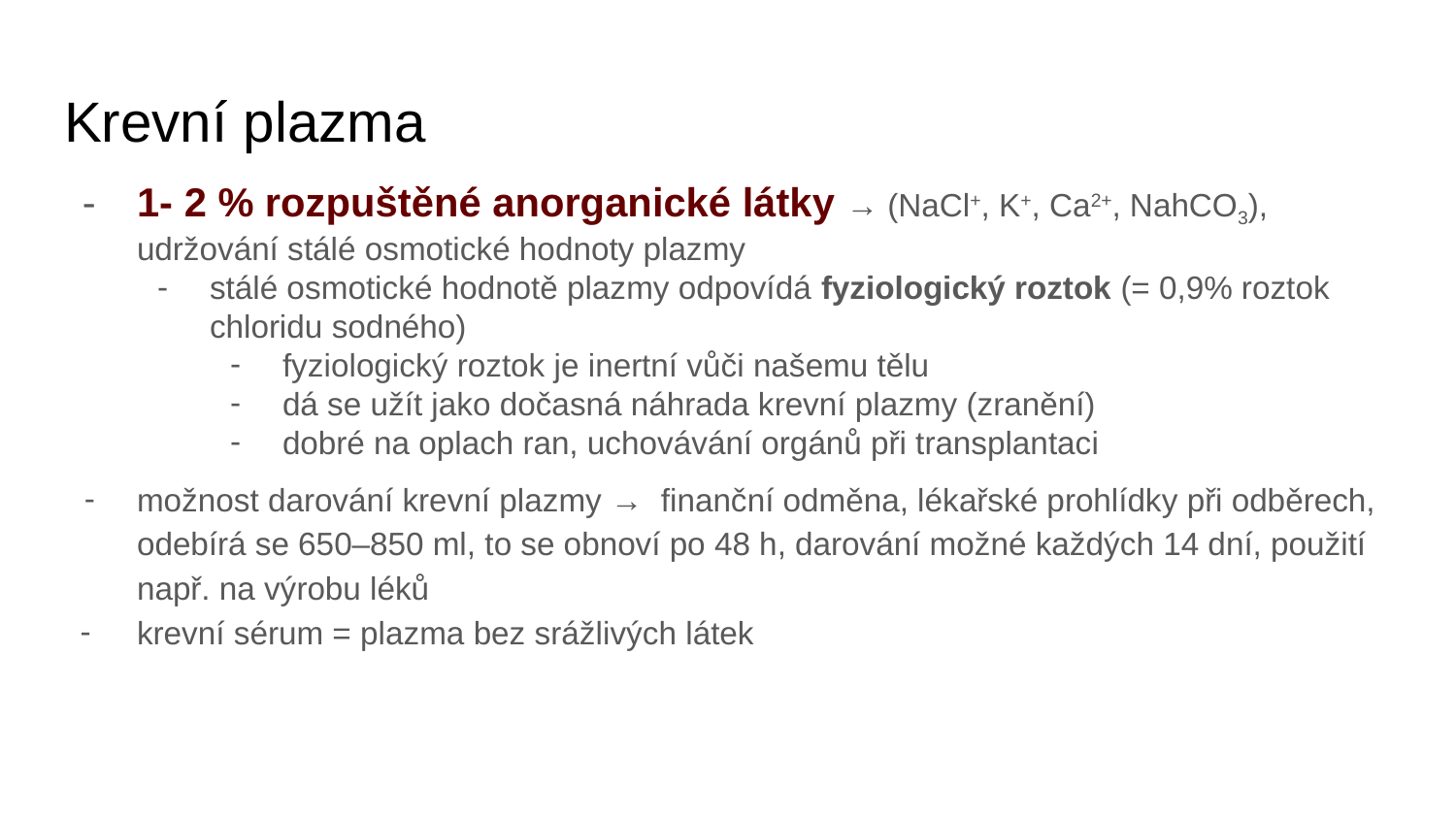

# Krevní plazma
1- 2 % rozpuštěné anorganické látky → (NaCl+, K+, Ca2+, NahCO3), udržování stálé osmotické hodnoty plazmy
stálé osmotické hodnotě plazmy odpovídá fyziologický roztok (= 0,9% roztok chloridu sodného)
fyziologický roztok je inertní vůči našemu tělu
dá se užít jako dočasná náhrada krevní plazmy (zranění)
dobré na oplach ran, uchovávání orgánů při transplantaci

možnost darování krevní plazmy →  finanční odměna, lékařské prohlídky při odběrech, odebírá se 650–850 ml, to se obnoví po 48 h, darování možné každých 14 dní, použití např. na výrobu léků
krevní sérum = plazma bez srážlivých látek